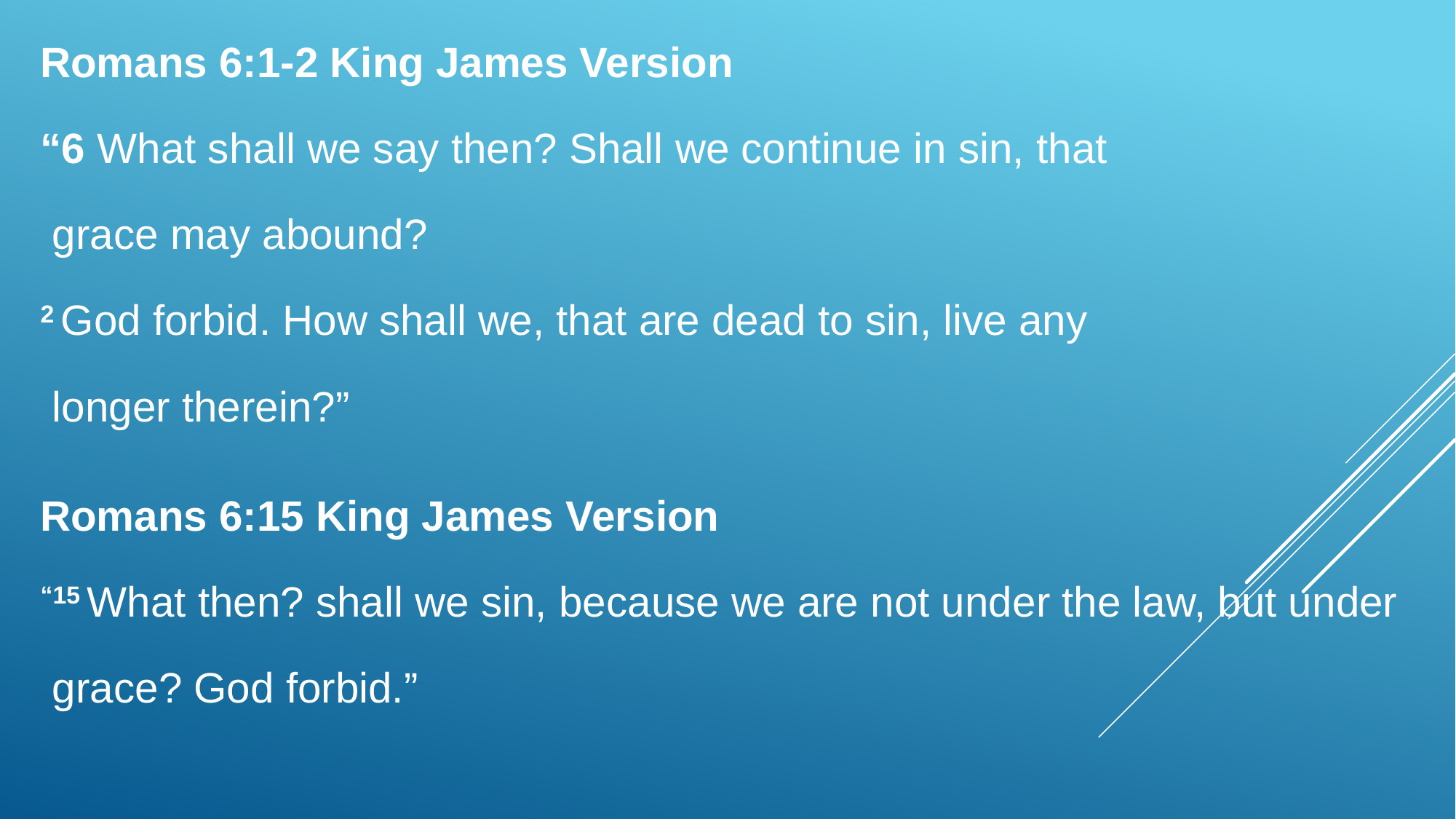

Romans 6:1-2 King James Version

“6 What shall we say then? Shall we continue in sin, that

 grace may abound?

2 God forbid. How shall we, that are dead to sin, live any

 longer therein?”

Romans 6:15 King James Version

“15 What then? shall we sin, because we are not under the law, but under

 grace? God forbid.”